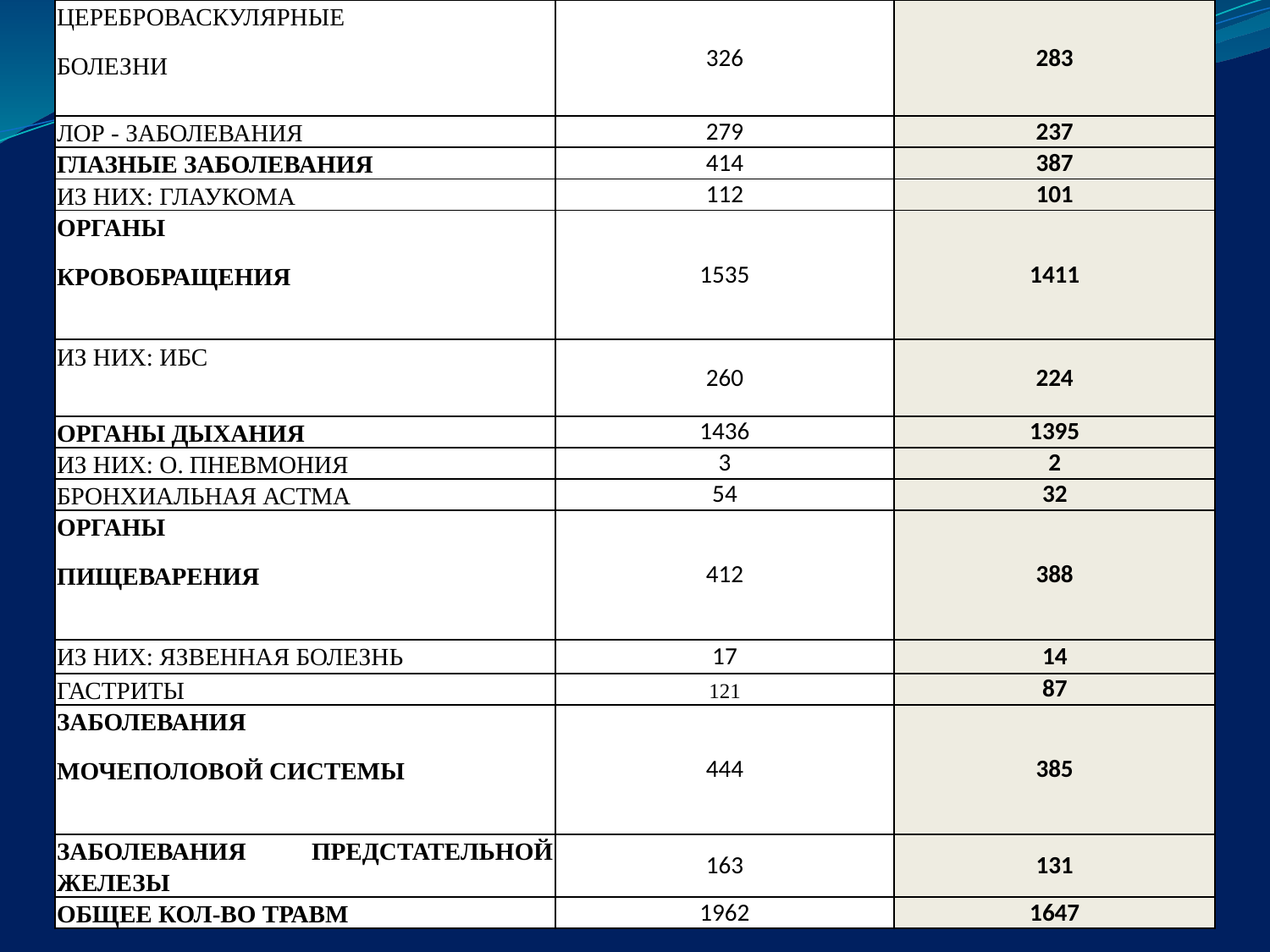

| ЦЕРЕБРОВАСКУЛЯРНЫЕ БОЛЕЗНИ | 326 | 283 |
| --- | --- | --- |
| ЛОР - ЗАБОЛЕВАНИЯ | 279 | 237 |
| ГЛАЗНЫЕ ЗАБОЛЕВАНИЯ | 414 | 387 |
| ИЗ НИХ: ГЛАУКОМА | 112 | 101 |
| ОРГАНЫ КРОВОБРАЩЕНИЯ | 1535 | 1411 |
| ИЗ НИХ: ИБС | 260 | 224 |
| ОРГАНЫ ДЫХАНИЯ | 1436 | 1395 |
| ИЗ НИХ: О. ПНЕВМОНИЯ | 3 | 2 |
| БРОНХИАЛЬНАЯ АСТМА | 54 | 32 |
| ОРГАНЫ ПИЩЕВАРЕНИЯ | 412 | 388 |
| ИЗ НИХ: ЯЗВЕННАЯ БОЛЕЗНЬ | 17 | 14 |
| ГАСТРИТЫ | 121 | 87 |
| ЗАБОЛЕВАНИЯ МОЧЕПОЛОВОЙ СИСТЕМЫ | 444 | 385 |
| ЗАБОЛЕВАНИЯ ПРЕДСТАТЕЛЬНОЙ ЖЕЛЕЗЫ | 163 | 131 |
| ОБЩЕЕ КОЛ-ВО ТРАВМ | 1962 | 1647 |